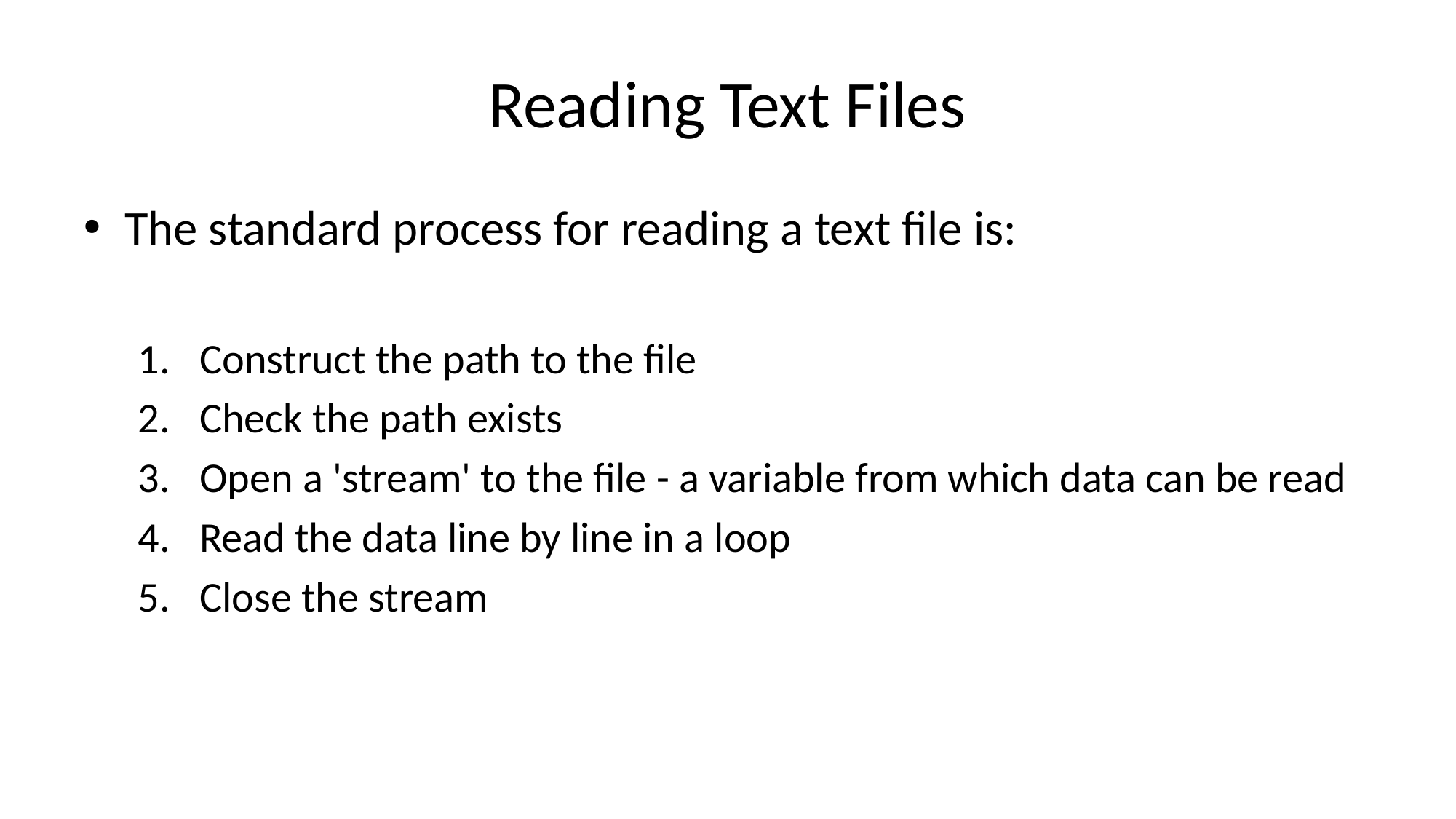

# Reading Text Files
The standard process for reading a text file is:

Construct the path to the file
Check the path exists
Open a 'stream' to the file - a variable from which data can be read
Read the data line by line in a loop
Close the stream